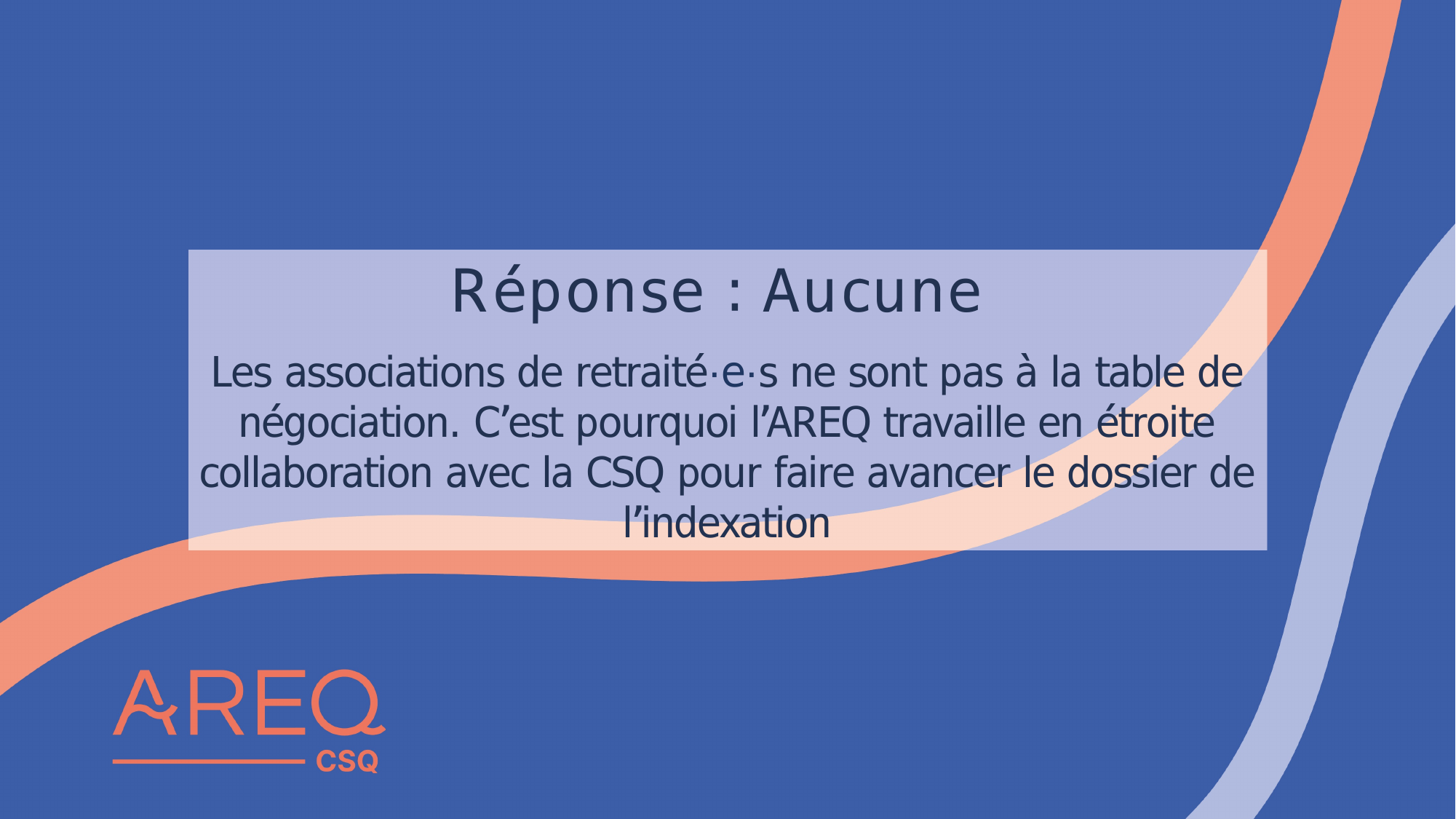

# Réponse : Aucune Les associations de retraité·e·s ne sont pas à la table de négociation. C’est pourquoi l’AREQ travaille en étroite collaboration avec la CSQ pour faire avancer le dossier de l’indexation